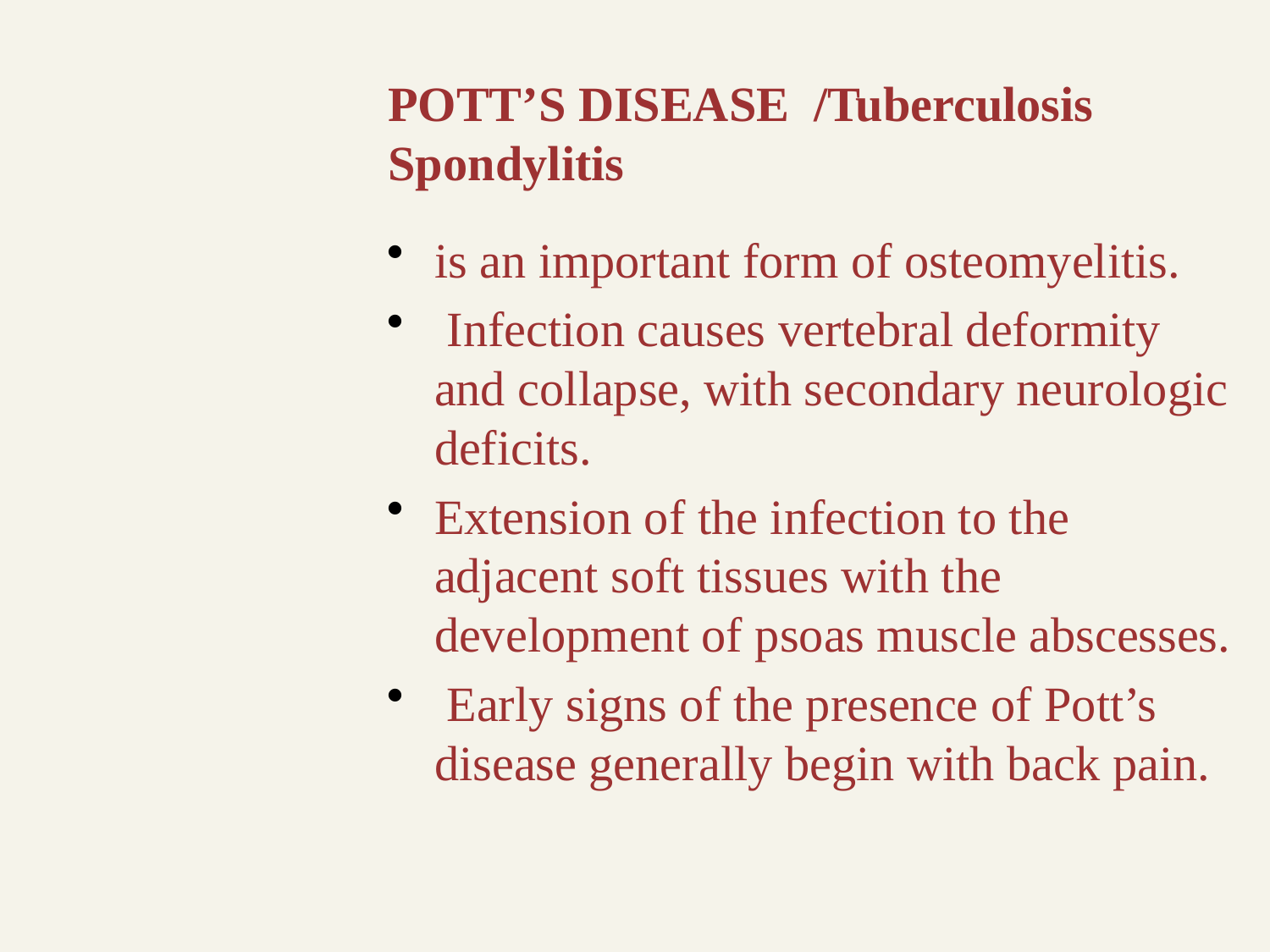

# POTT’S DISEASE  /Tuberculosis Spondylitis
is an important form of osteomyelitis.
 Infection causes vertebral deformity and collapse, with secondary neurologic deficits.
Extension of the infection to the adjacent soft tissues with the development of psoas muscle abscesses.
 Early signs of the presence of Pott’s disease generally begin with back pain.